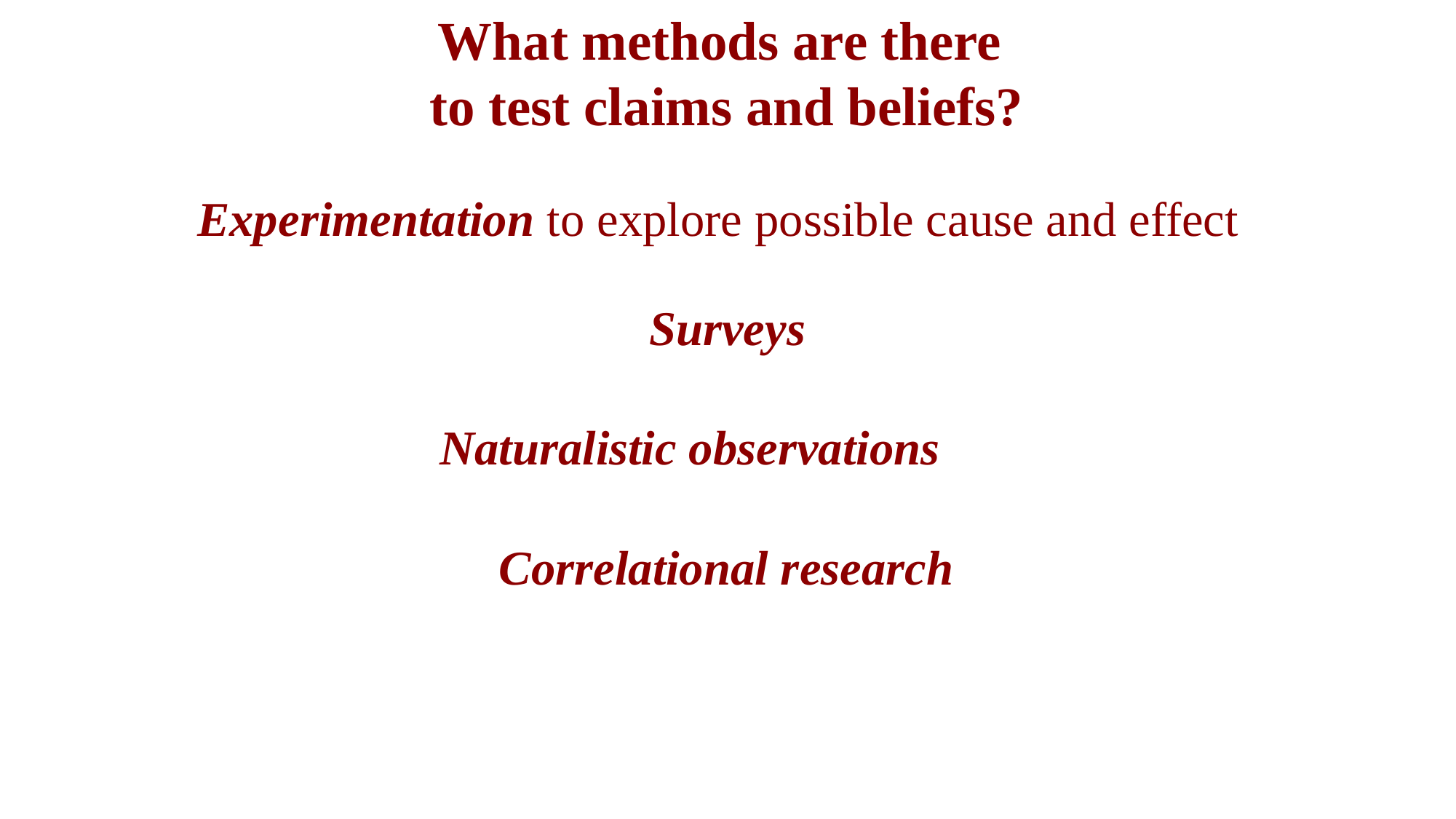

What methods are there
to test claims and beliefs?
 Experimentation to explore possible cause and effect
Surveys
Naturalistic observations
Correlational research